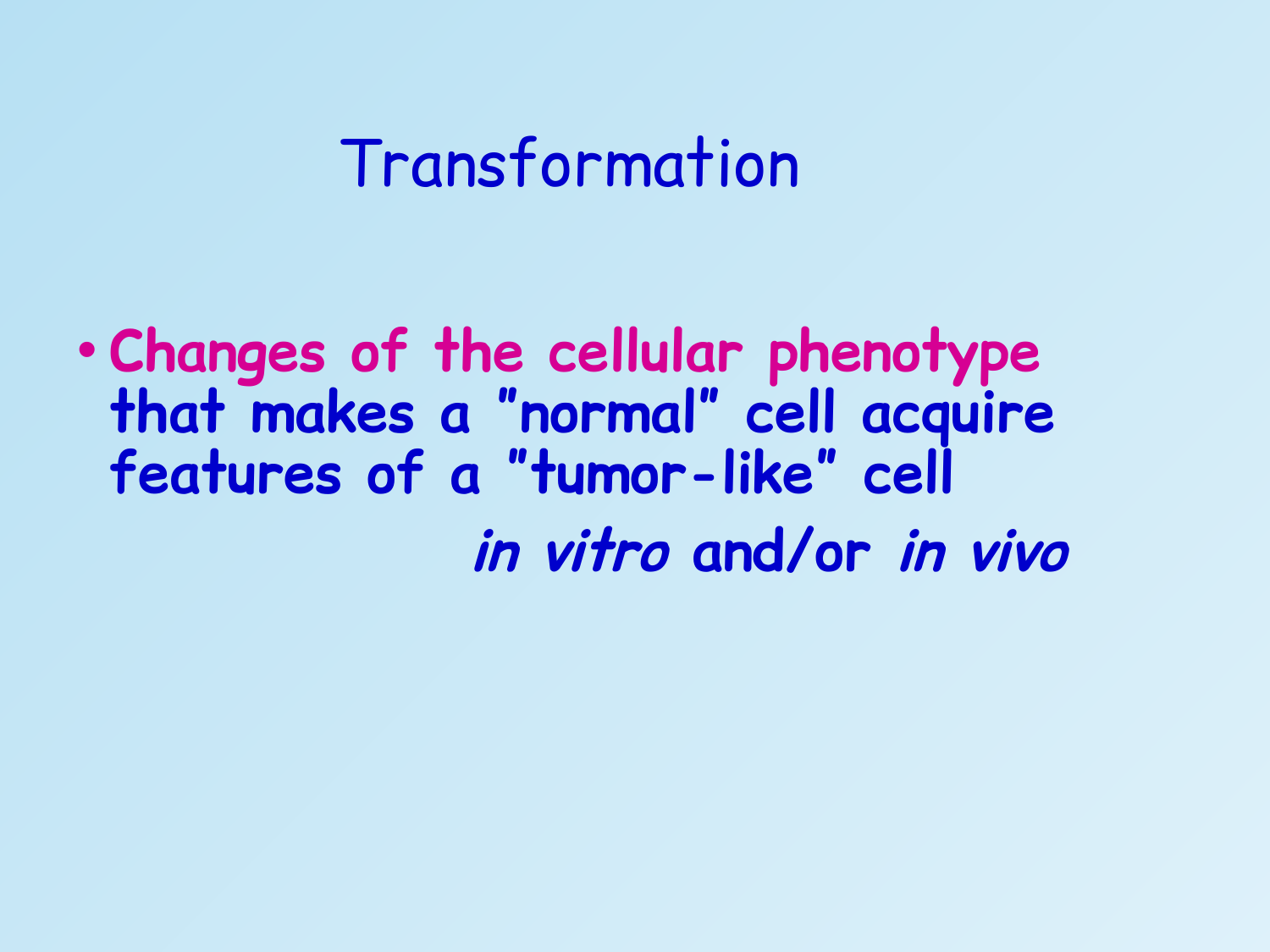

# Transformation
Changes of the cellular phenotype that makes a ”normal” cell acquire features of a ”tumor-like” cell
                in vitro and/or in vivo